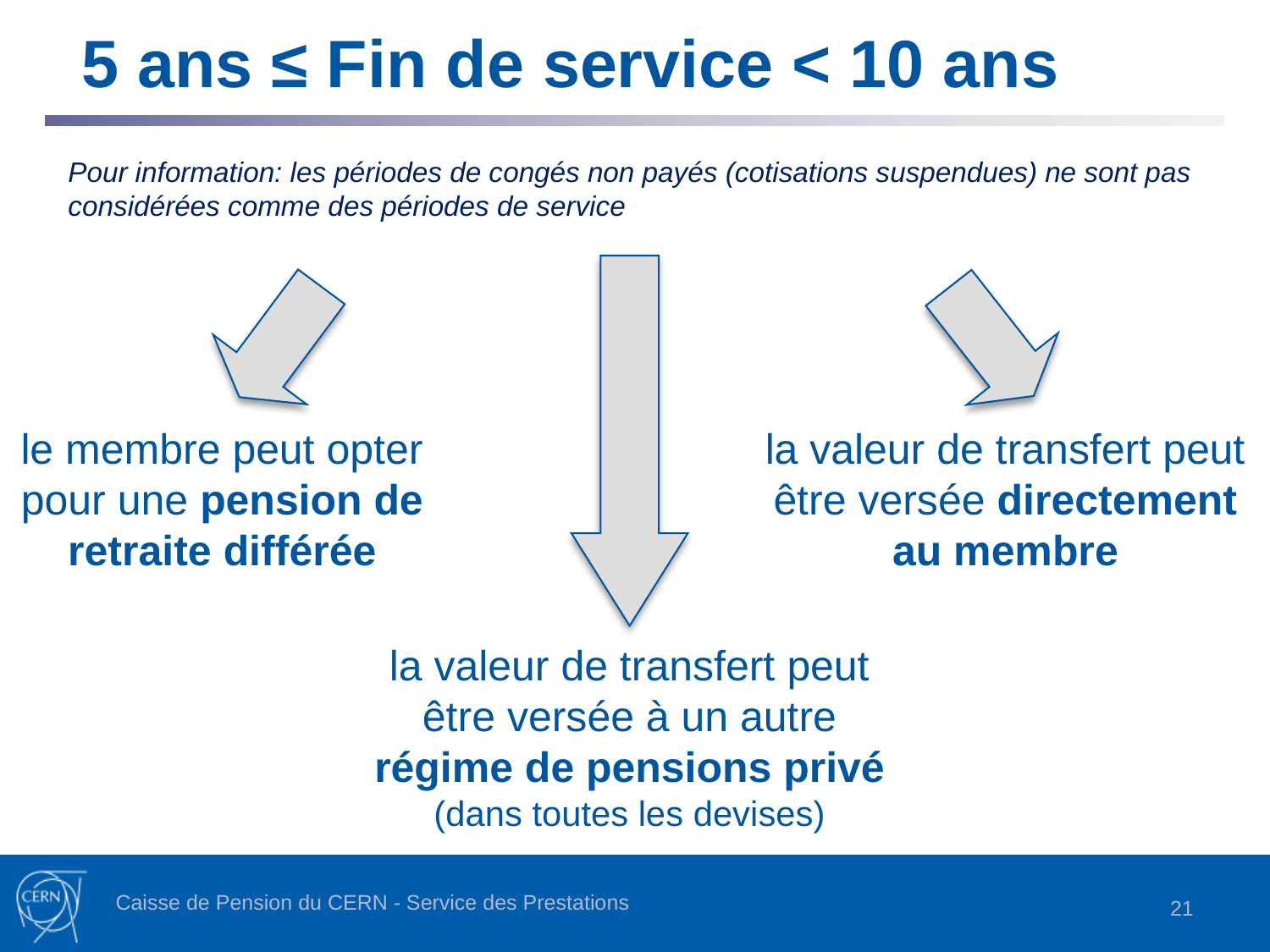

5 ans ≤ Fin de service < 10 ans

Pour information: les périodes de congés non payés (cotisations suspendues) ne sont pas considérées comme des périodes de service

le membre peut opter pour une pension de retraite différée

la valeur de transfert peut être versée directement au membre
la valeur de transfert peut être versée à un autre régime de pensions privé
(dans toutes les devises)

Caisse de Pension du CERN - Service des Prestations
21